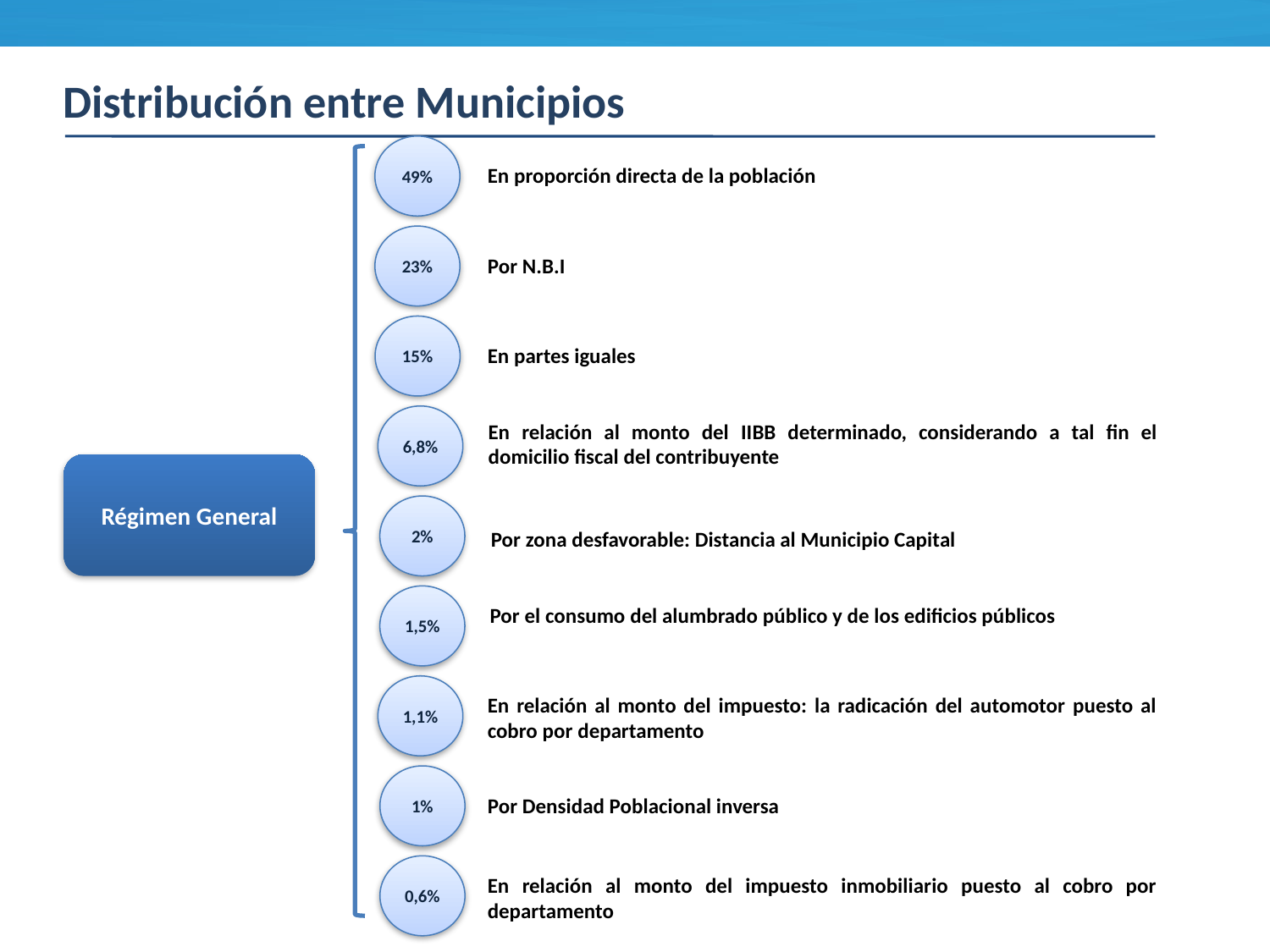

Distribución entre Municipios
49%

En proporción directa de la población
23%
Por N.B.I
15%
En partes iguales
6,8%
En relación al monto del IIBB determinado, considerando a tal fin el domicilio fiscal del contribuyente
Régimen General
2%
Por zona desfavorable: Distancia al Municipio Capital
1,5%
Por el consumo del alumbrado público y de los edificios públicos
1,1%
En relación al monto del impuesto: la radicación del automotor puesto al cobro por departamento
1%
Por Densidad Poblacional inversa
0,6%
En relación al monto del impuesto inmobiliario puesto al cobro por departamento